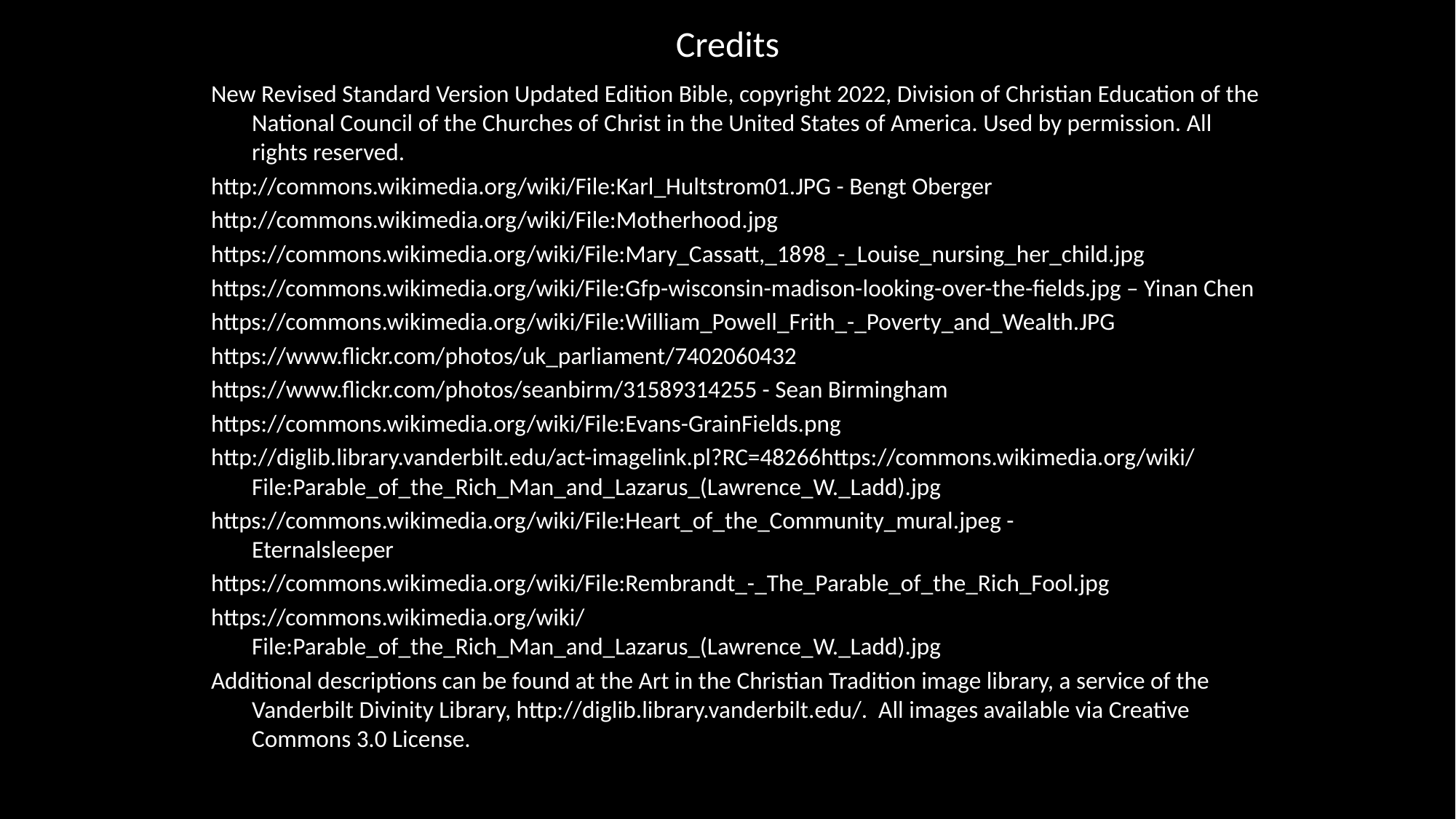

# Credits
New Revised Standard Version Updated Edition Bible, copyright 2022, Division of Christian Education of the National Council of the Churches of Christ in the United States of America. Used by permission. All rights reserved.
http://commons.wikimedia.org/wiki/File:Karl_Hultstrom01.JPG - Bengt Oberger
http://commons.wikimedia.org/wiki/File:Motherhood.jpg
https://commons.wikimedia.org/wiki/File:Mary_Cassatt,_1898_-_Louise_nursing_her_child.jpg
https://commons.wikimedia.org/wiki/File:Gfp-wisconsin-madison-looking-over-the-fields.jpg – Yinan Chen
https://commons.wikimedia.org/wiki/File:William_Powell_Frith_-_Poverty_and_Wealth.JPG
https://www.flickr.com/photos/uk_parliament/7402060432
https://www.flickr.com/photos/seanbirm/31589314255 - Sean Birmingham
https://commons.wikimedia.org/wiki/File:Evans-GrainFields.png
http://diglib.library.vanderbilt.edu/act-imagelink.pl?RC=48266https://commons.wikimedia.org/wiki/File:Parable_of_the_Rich_Man_and_Lazarus_(Lawrence_W._Ladd).jpg
https://commons.wikimedia.org/wiki/File:Heart_of_the_Community_mural.jpeg - 	Eternalsleeper
https://commons.wikimedia.org/wiki/File:Rembrandt_-_The_Parable_of_the_Rich_Fool.jpg
https://commons.wikimedia.org/wiki/File:Parable_of_the_Rich_Man_and_Lazarus_(Lawrence_W._Ladd).jpg
Additional descriptions can be found at the Art in the Christian Tradition image library, a service of the Vanderbilt Divinity Library, http://diglib.library.vanderbilt.edu/.  All images available via Creative Commons 3.0 License.